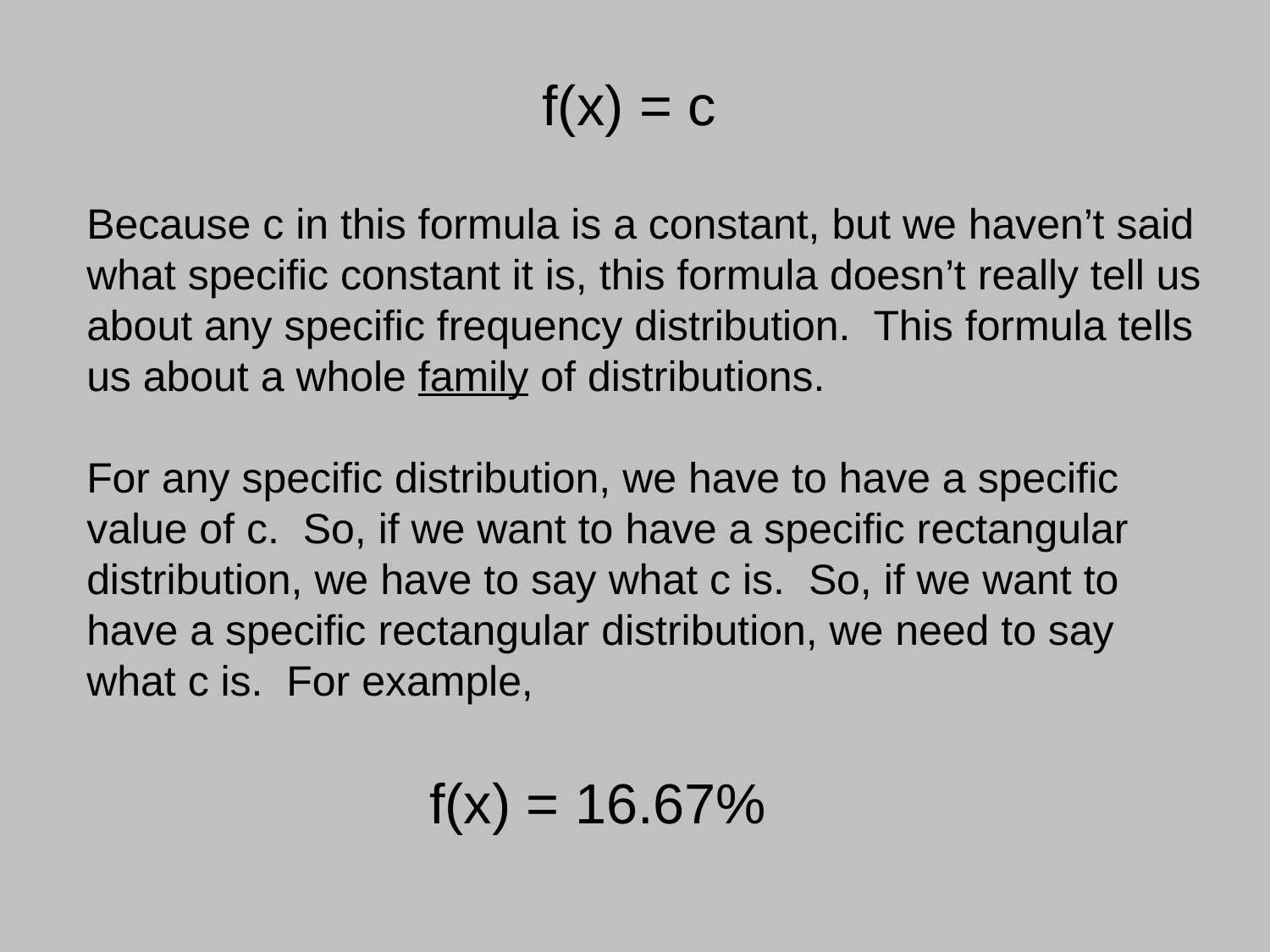

f(x) = c
Because c in this formula is a constant, but we haven’t said what specific constant it is, this formula doesn’t really tell us about any specific frequency distribution.  This formula tells us about a whole family of distributions.

For any specific distribution, we have to have a specific value of c.  So, if we want to have a specific rectangular distribution, we have to say what c is.  So, if we want to have a specific rectangular distribution, we need to say what c is.  For example,
f(x) = 16.67%